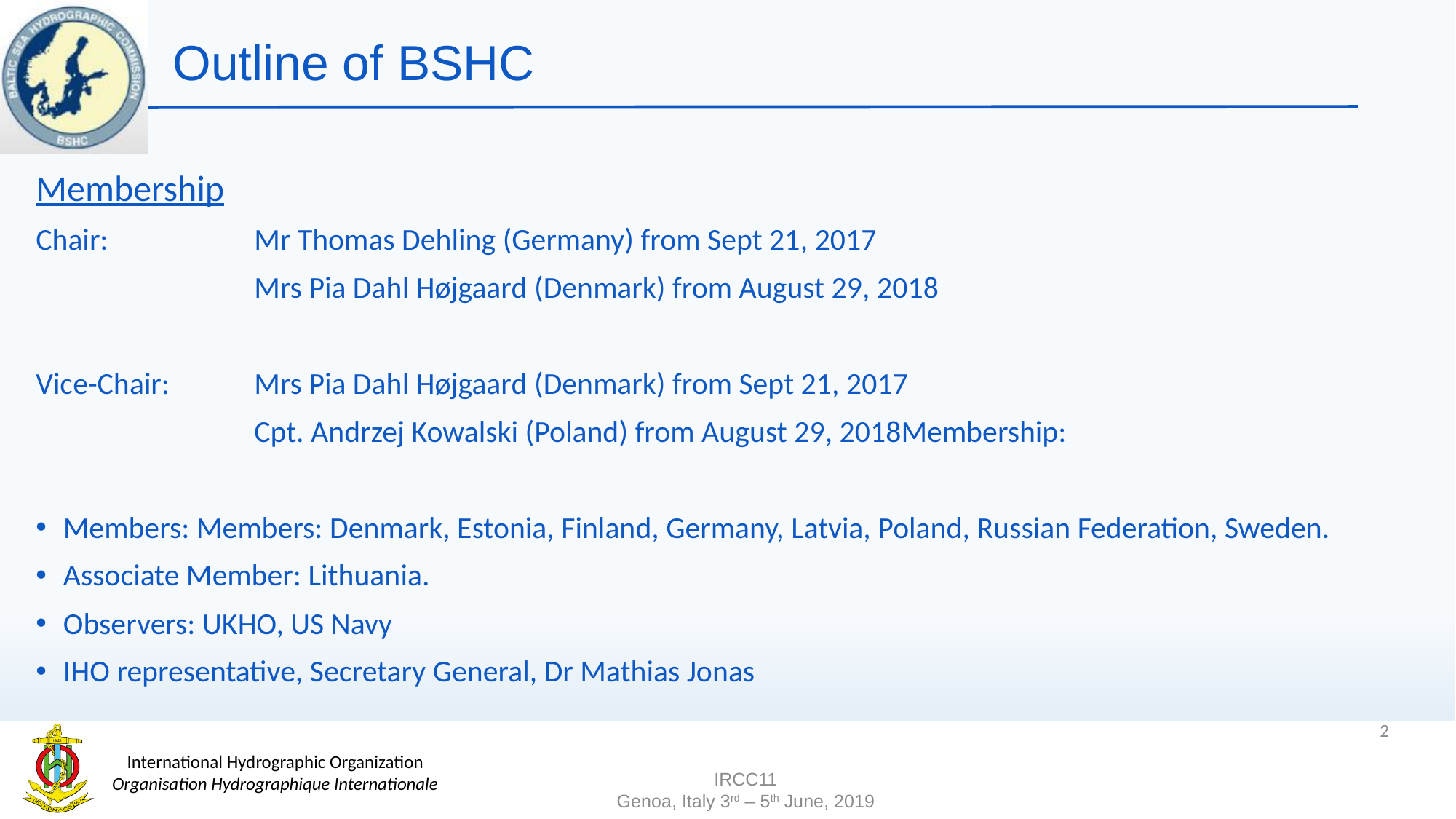

# Outline of BSHC
Membership
Chair: 		Mr Thomas Dehling (Germany) from Sept 21, 2017
		Mrs Pia Dahl Højgaard (Denmark) from August 29, 2018

Vice-Chair: 	Mrs Pia Dahl Højgaard (Denmark) from Sept 21, 2017
		Cpt. Andrzej Kowalski (Poland) from August 29, 2018Membership:

Members: Members: Denmark, Estonia, Finland, Germany, Latvia, Poland, Russian Federation, Sweden.
Associate Member: Lithuania.
Observers: UKHO, US Navy
IHO representative, Secretary General, Dr Mathias Jonas

2